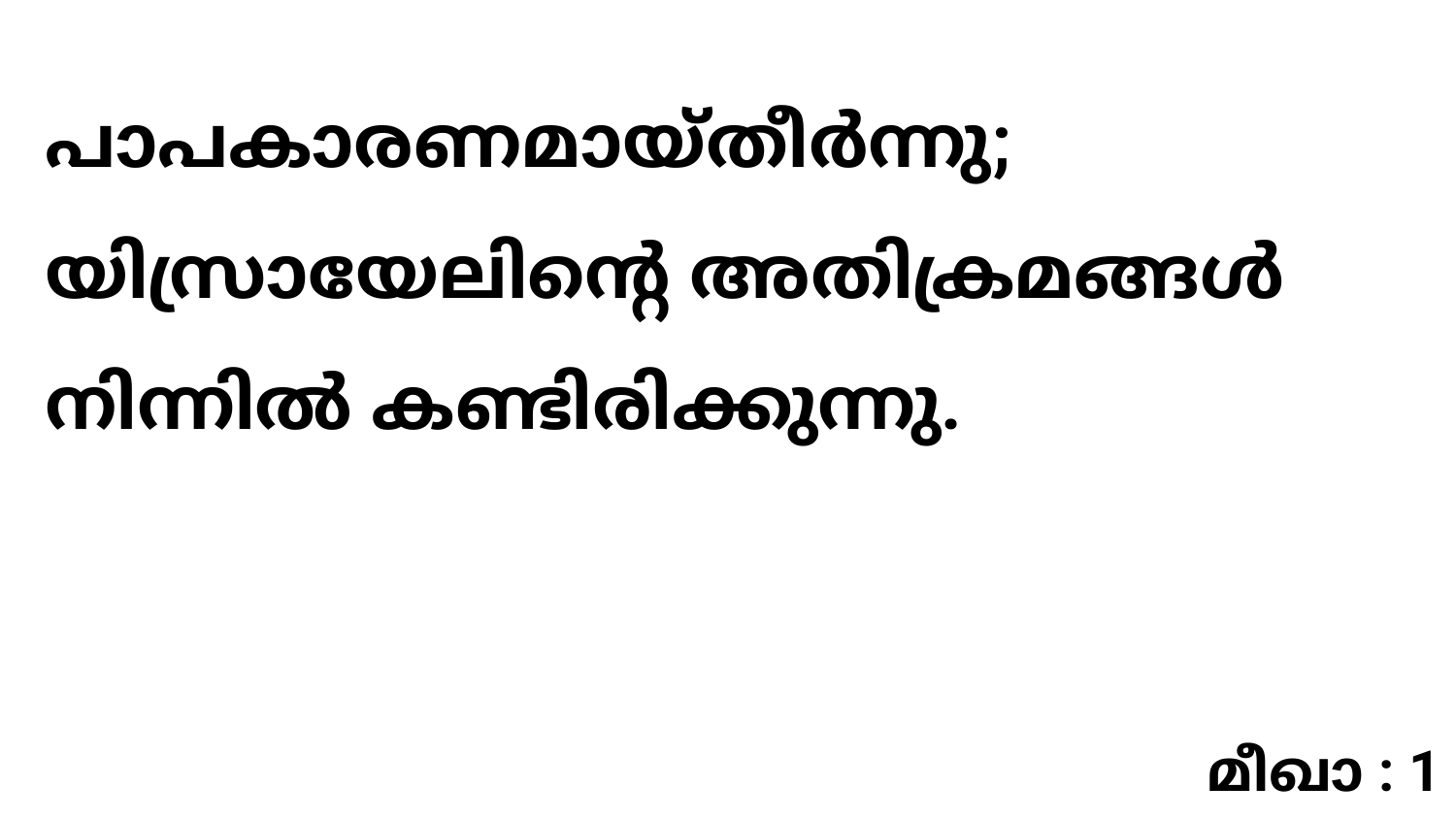

പാപകാരണമായ്തീർന്നു; യിസ്രായേലിന്റെ അതിക്രമങ്ങൾ നിന്നിൽ കണ്ടിരിക്കുന്നു.
മീഖാ : 1